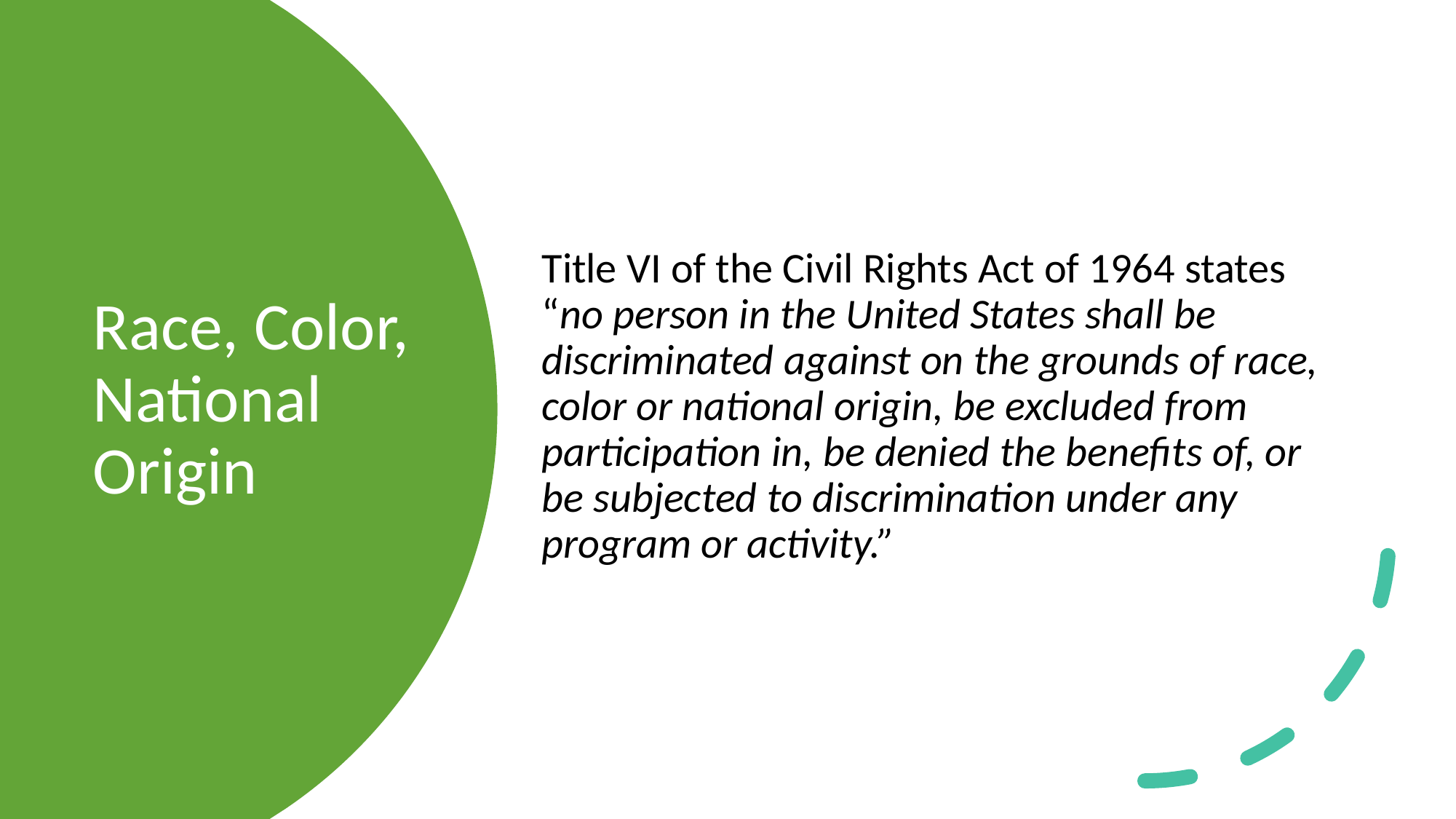

Title VI of the Civil Rights Act of 1964 states “no person in the United States shall be discriminated against on the grounds of race, color or national origin, be excluded from participation in, be denied the benefits of, or be subjected to discrimination under any program or activity.”

# Race, Color, National Origin